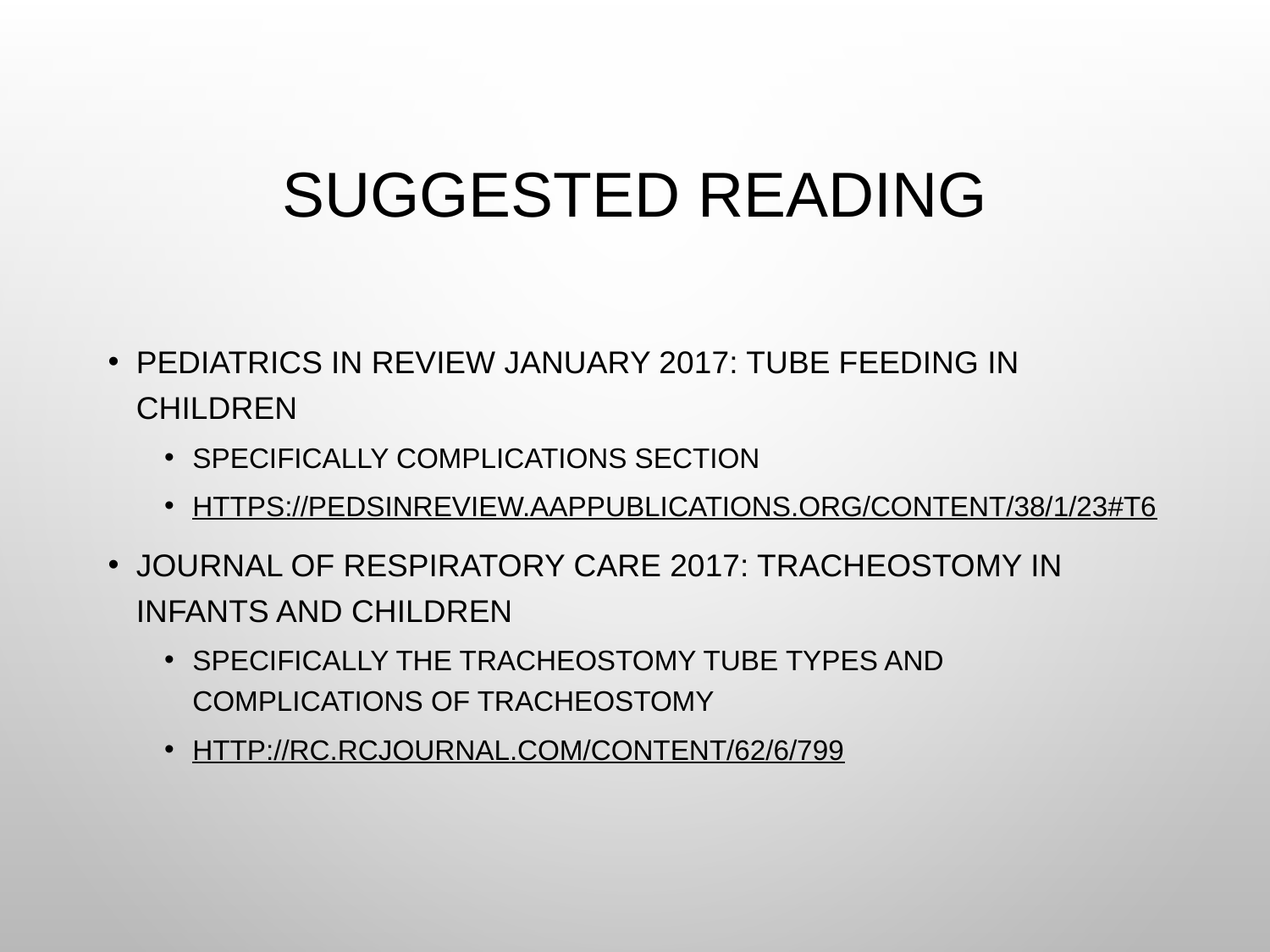

# Suggested reading
Pediatrics in review January 2017: Tube feeding in children
specifically complications section
https://pedsinreview.aappublications.org/content/38/1/23#T6
Journal of respiratory care 2017: Tracheostomy in infants and children
Specifically the tracheostomy tube types and complications of tracheostomy
http://rc.rcjournal.com/content/62/6/799